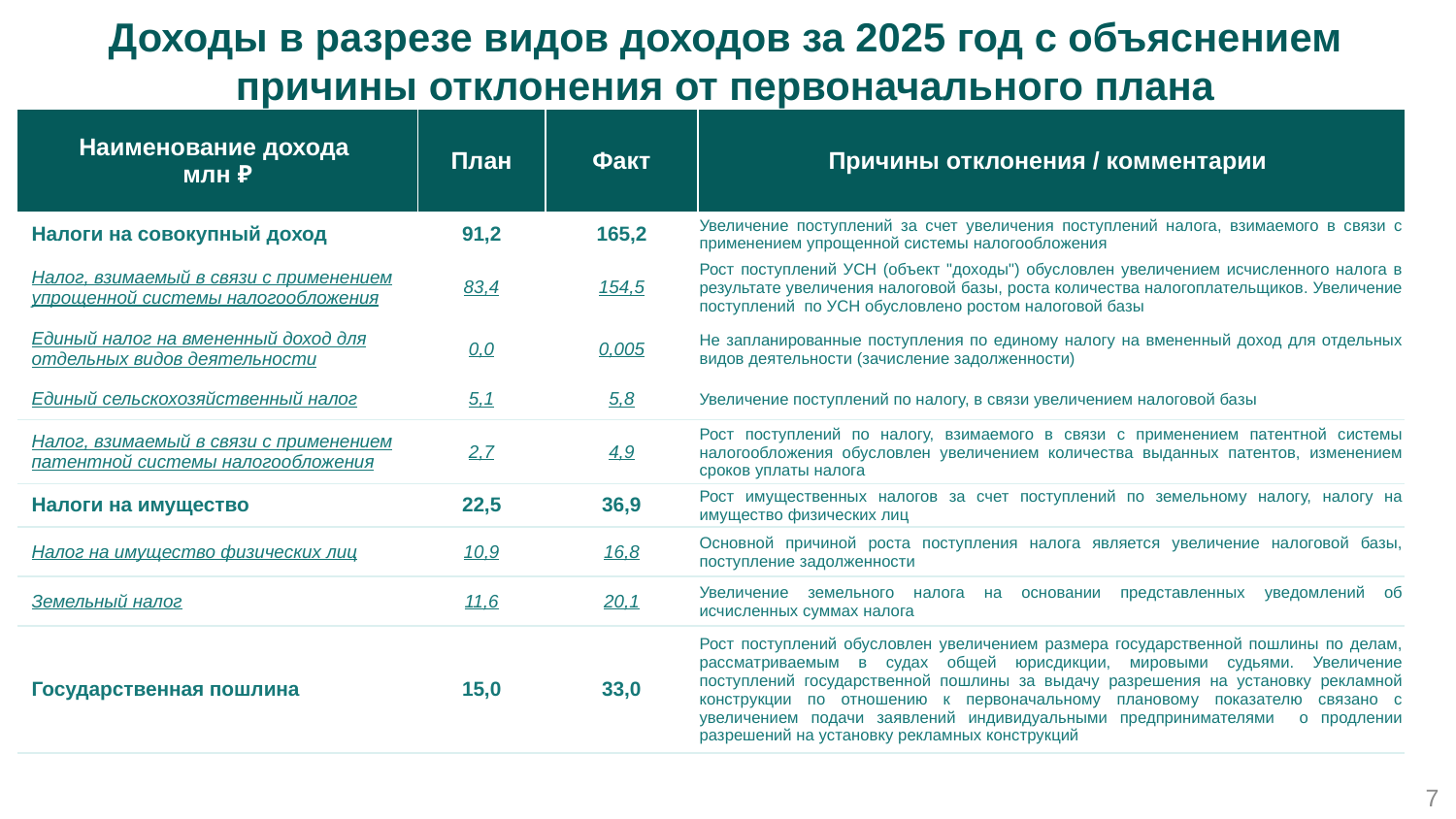

Доходы в разрезе видов доходов за 2025 год с объяснением причины отклонения от первоначального плана
| Наименование дохода млн ₽ | План | Факт | Причины отклонения / комментарии |
| --- | --- | --- | --- |
| Налоги на совокупный доход | 91,2 | 165,2 | Увеличение поступлений за счет увеличения поступлений налога, взимаемого в связи с применением упрощенной системы налогообложения |
| Налог, взимаемый в связи с применением упрощенной системы налогообложения | 83,4 | 154,5 | Рост поступлений УСН (объект "доходы") обусловлен увеличением исчисленного налога в результате увеличения налоговой базы, роста количества налогоплательщиков. Увеличение поступлений по УСН обусловлено ростом налоговой базы |
| Единый налог на вмененный доход для отдельных видов деятельности | 0,0 | 0,005 | Не запланированные поступления по единому налогу на вмененный доход для отдельных видов деятельности (зачисление задолженности) |
| Единый сельскохозяйственный налог | 5,1 | 5,8 | Увеличение поступлений по налогу, в связи увеличением налоговой базы |
| Налог, взимаемый в связи с применением патентной системы налогообложения | 2,7 | 4,9 | Рост поступлений по налогу, взимаемого в связи с применением патентной системы налогообложения обусловлен увеличением количества выданных патентов, изменением сроков уплаты налога |
| Налоги на имущество | 22,5 | 36,9 | Рост имущественных налогов за счет поступлений по земельному налогу, налогу на имущество физических лиц |
| Налог на имущество физических лиц | 10,9 | 16,8 | Основной причиной роста поступления налога является увеличение налоговой базы, поступление задолженности |
| Земельный налог | 11,6 | 20,1 | Увеличение земельного налога на основании представленных уведомлений об исчисленных суммах налога |
| Государственная пошлина | 15,0 | 33,0 | Рост поступлений обусловлен увеличением размера государственной пошлины по делам, рассматриваемым в судах общей юрисдикции, мировыми судьями. Увеличение поступлений государственной пошлины за выдачу разрешения на установку рекламной конструкции по отношению к первоначальному плановому показателю связано с увеличением подачи заявлений индивидуальными предпринимателями о продлении разрешений на установку рекламных конструкций |
7